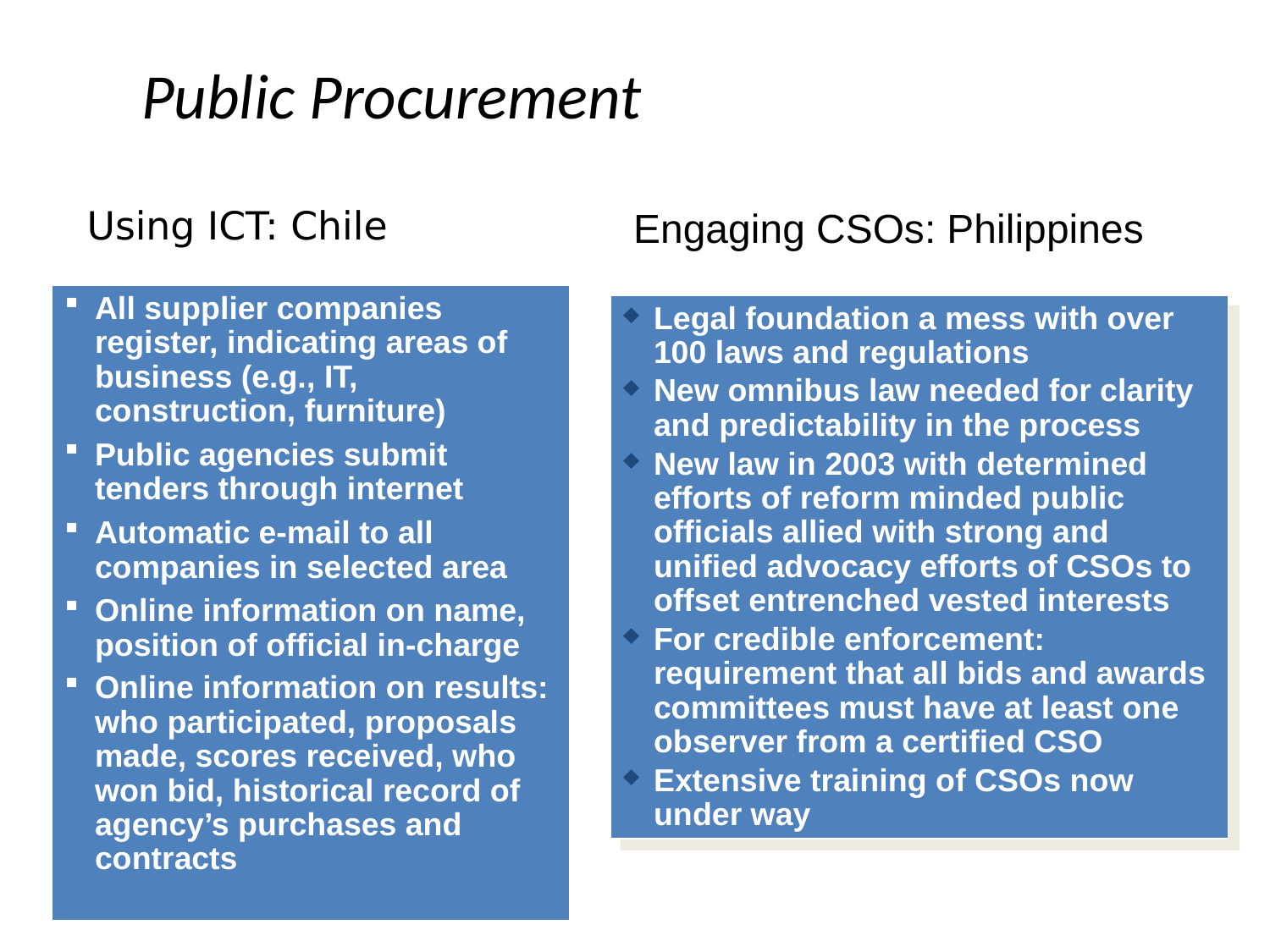

# Public Procurement
Engaging CSOs: Philippines
Legal foundation a mess with over 100 laws and regulations
New omnibus law needed for clarity and predictability in the process
New law in 2003 with determined efforts of reform minded public officials allied with strong and unified advocacy efforts of CSOs to offset entrenched vested interests
For credible enforcement: requirement that all bids and awards committees must have at least one observer from a certified CSO
Extensive training of CSOs now under way

Using ICT: Chile
All supplier companies register, indicating areas of business (e.g., IT, construction, furniture)
Public agencies submit tenders through internet
Automatic e-mail to all companies in selected area
Online information on name, position of official in-charge
Online information on results: who participated, proposals made, scores received, who won bid, historical record of agency’s purchases and contracts